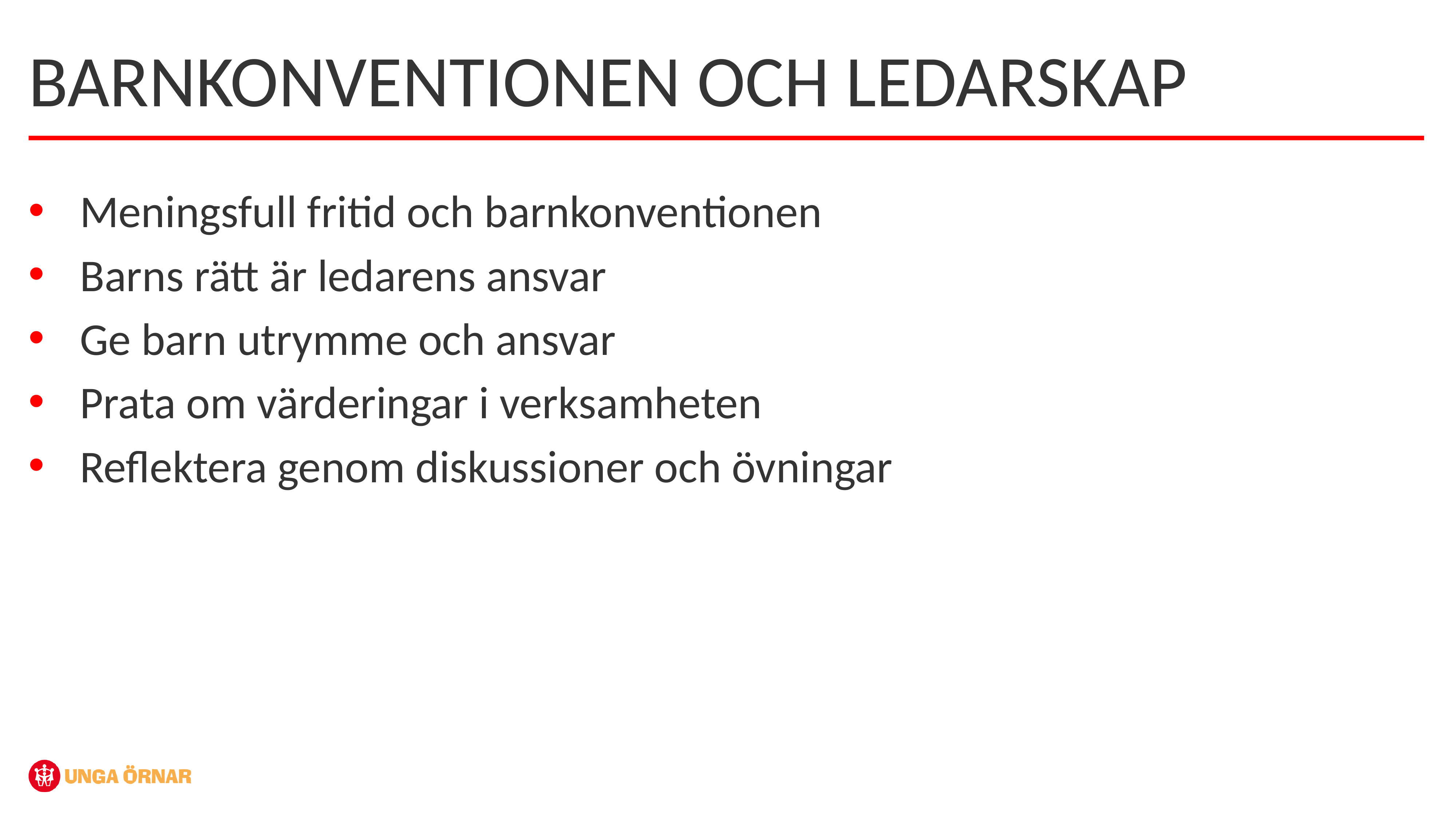

BARNKONVENTIONEN OCH LEDARSKAP
Meningsfull fritid och barnkonventionen
Barns rätt är ledarens ansvar
Ge barn utrymme och ansvar
Prata om värderingar i verksamheten
Reflektera genom diskussioner och övningar